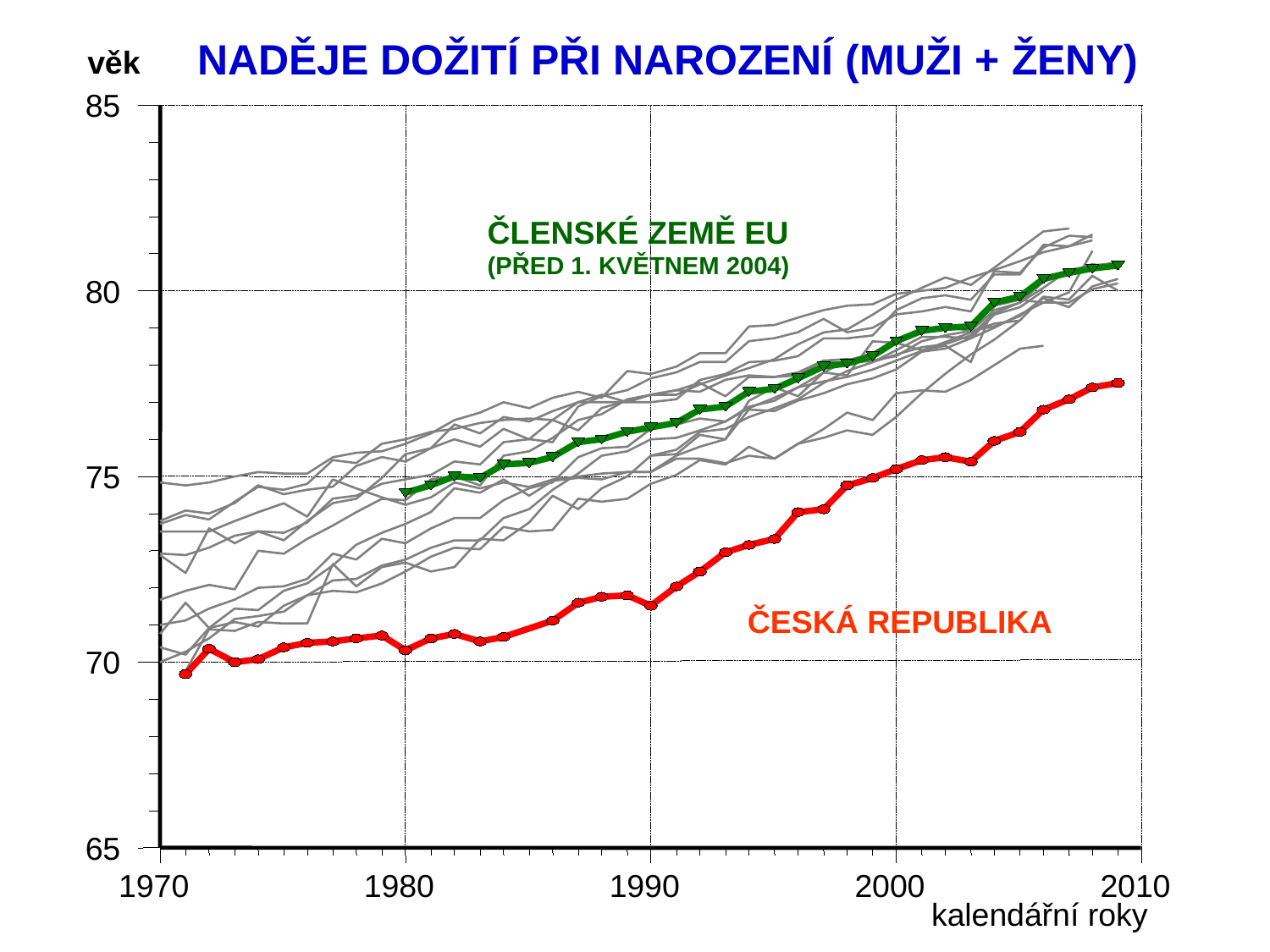

NADĚJE DOŽITÍ PŘI NAROZENÍ (MUŽI + ŽENY)
věk
85

ČLENSKÉ ZEMĚ EU (PŘED 1. KVĚTNEM 2004)

80

75

ČESKÁ REPUBLIKA

70

65

1970
1980
1990
2000
2010
kalendářní roky